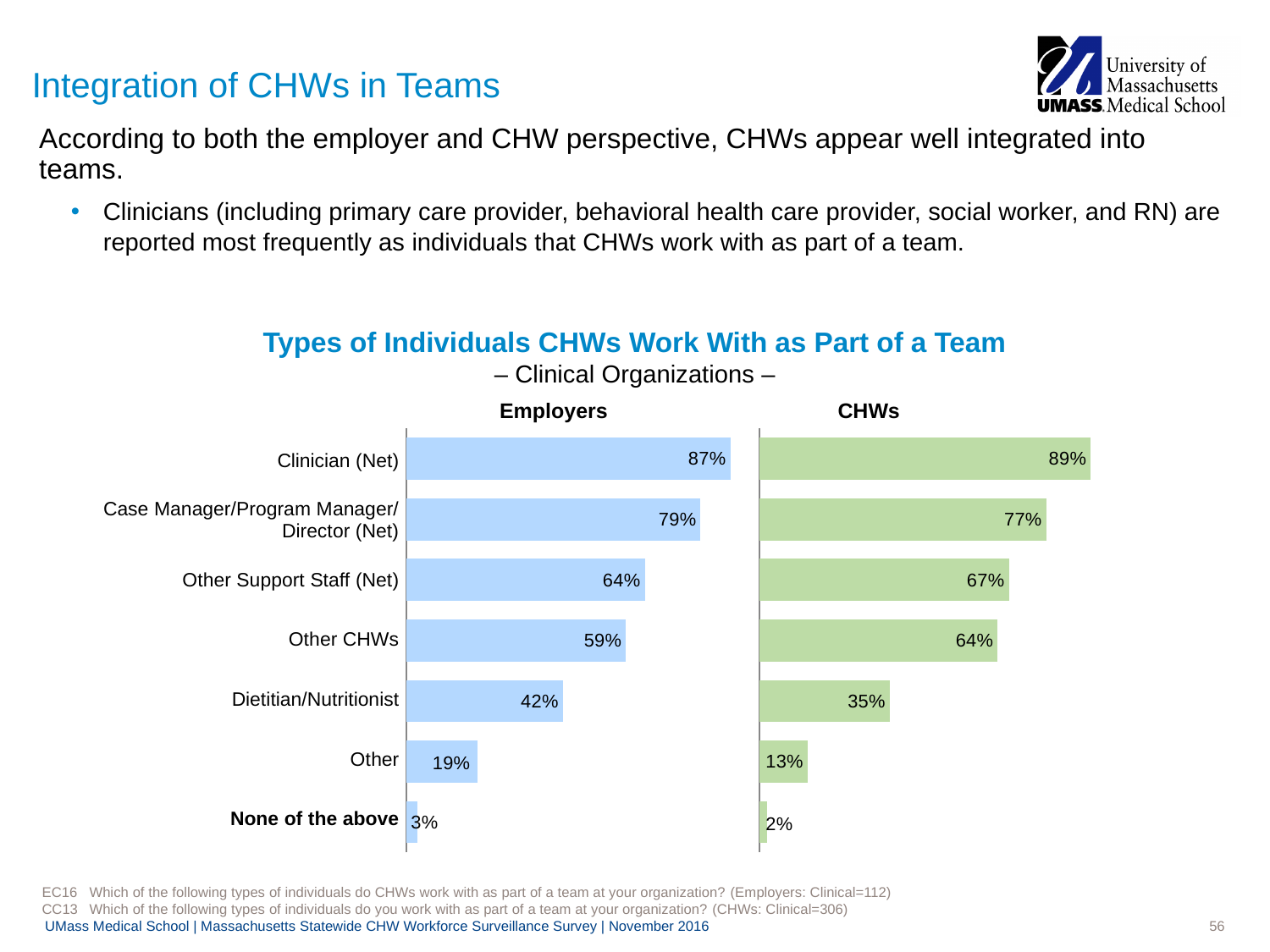

# Integration of CHWs in Teams
According to both the employer and CHW perspective, CHWs appear well integrated into teams.
Clinicians (including primary care provider, behavioral health care provider, social worker, and RN) are reported most frequently as individuals that CHWs work with as part of a team.
Types of Individuals CHWs Work With as Part of a Team
– Clinical Organizations –
Employers
CHWs

### Chart

| Category | Employers |
|---|---|
| Clinician (Net) | 0.87 |
| Manager/Director (Net) | 0.79 |
| Other Support Staff (Net) | 0.64 |
| Other CHWs | 0.59 |
| Dietitian/Nutritionist | 0.42 |
| Other | 0.19 |
| None of the above | 0.03 |

### Chart

| Category | CHWs |
|---|---|
| Clinician (Net) | 0.89 |
| Manager/Director (Net) | 0.77 |
| Other Support Staff (Net) | 0.67 |
| Other CHWs | 0.64 |
| Dietitian/Nutritionist | 0.35 |
| Other | 0.13 |
| None of the above | 0.02 |
| Clinician (Net) |
| --- |
| Case Manager/Program Manager/ Director (Net) |
| Other Support Staff (Net) |
| Other CHWs |
| Dietitian/Nutritionist |
| Other |
| None of the above |
EC16	Which of the following types of individuals do CHWs work with as part of a team at your organization? (Employers: Clinical=112)
CC13	Which of the following types of individuals do you work with as part of a team at your organization? (CHWs: Clinical=306)